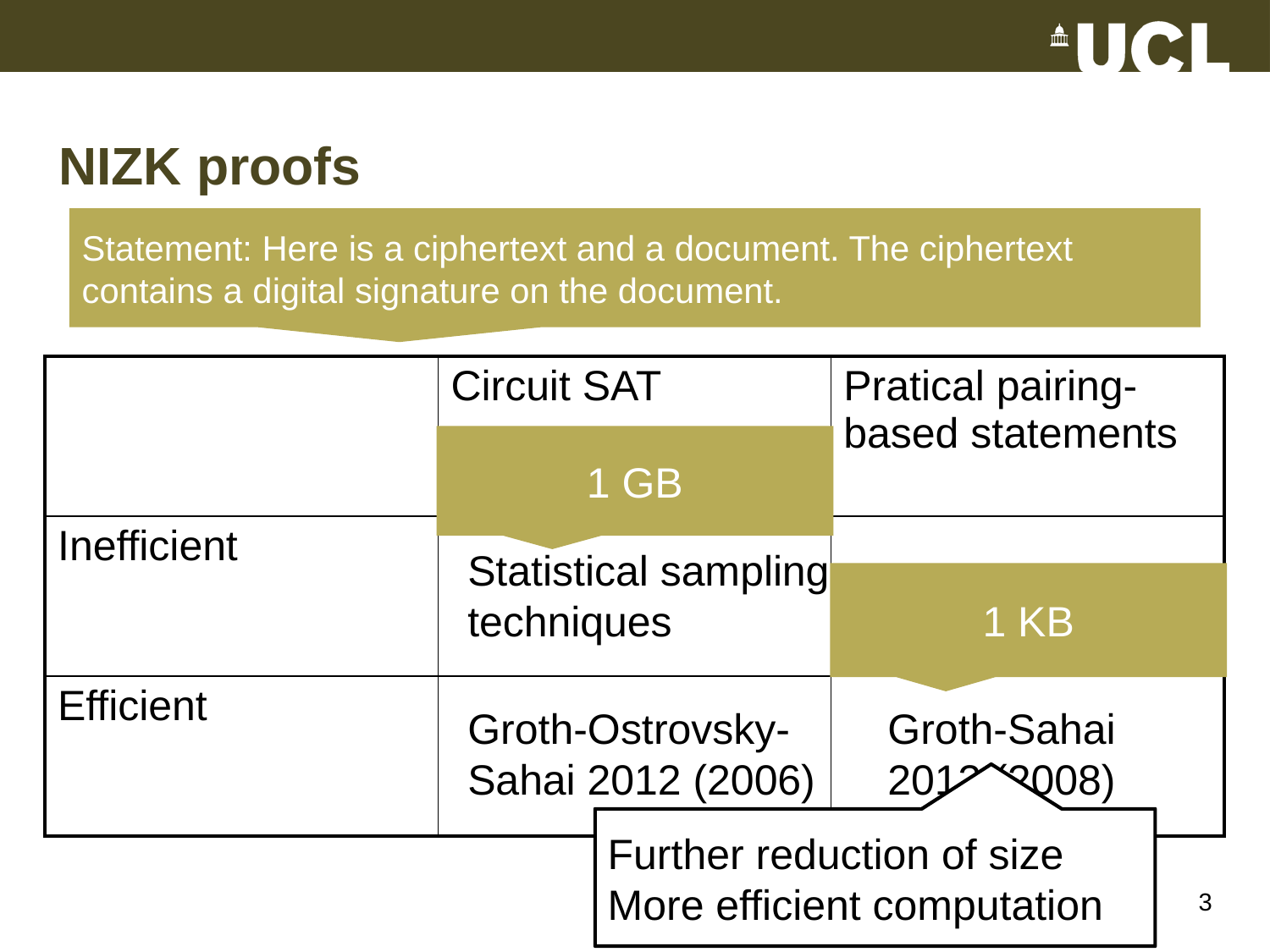

# NIZK proofs
Statement: Here is a ciphertext and a document. The ciphertext contains a digital signature on the document.
|  | Circuit SAT | Pratical pairing-based statements |
| --- | --- | --- |
| Inefficient |  |  |
| Efficient |  |  |
1 GB
Statistical sampling techniques
Groth 2006
1 KB
Groth-Ostrovsky-
Sahai 2012 (2006)
Groth-Sahai 2012 (2008)
Further reduction of size
More efficient computation
3